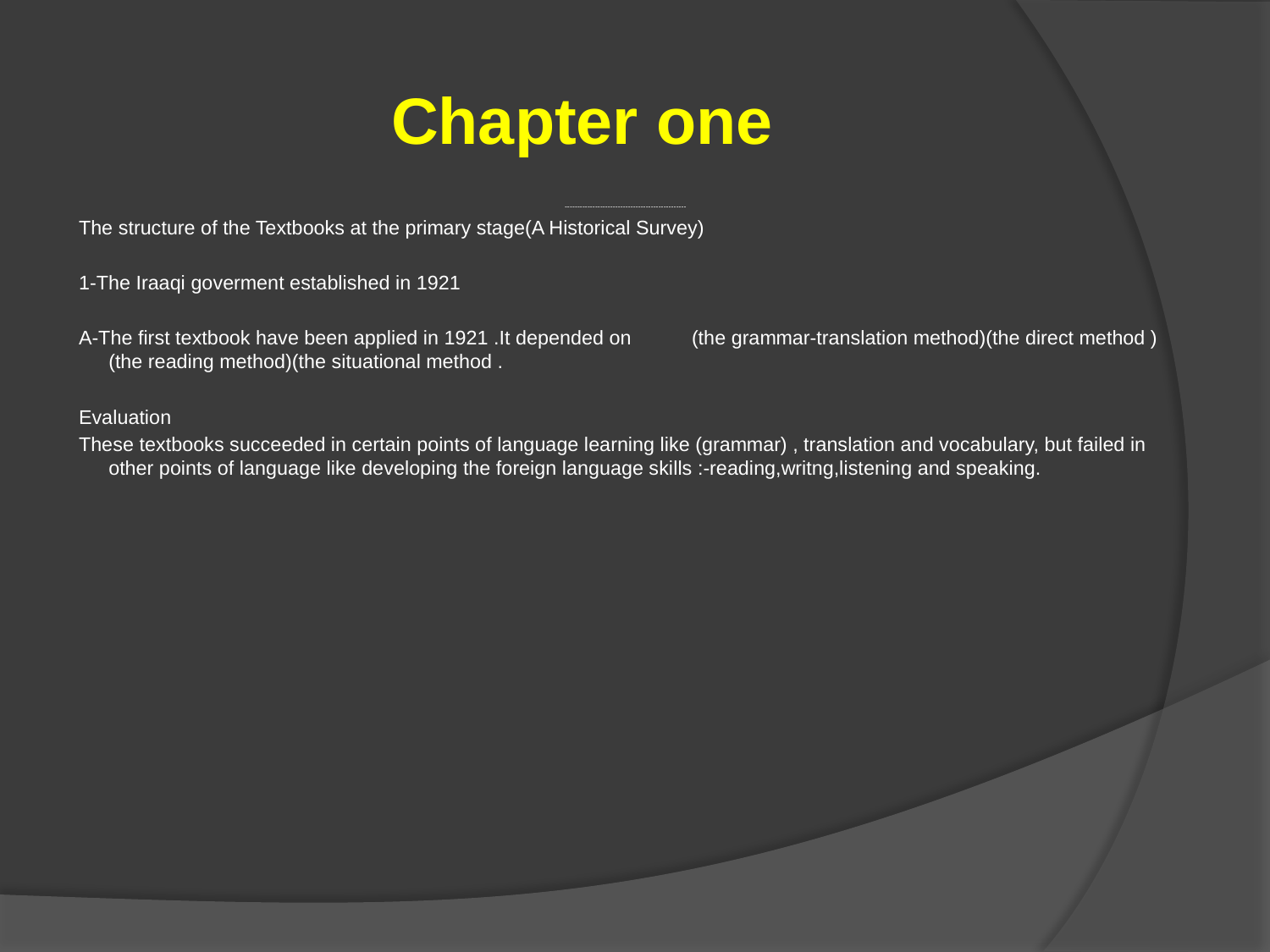

# Chapter one
------------------------------------------------
The structure of the Textbooks at the primary stage(A Historical Survey)

1-The Iraaqi goverment established in 1921

A-The first textbook have been applied in 1921 .It depended on           (the grammar-translation method)(the direct method )(the reading method)(the situational method .

Evaluation
These textbooks succeeded in certain points of language learning like (grammar) , translation and vocabulary, but failed in other points of language like developing the foreign language skills :-reading,writng,listening and speaking.